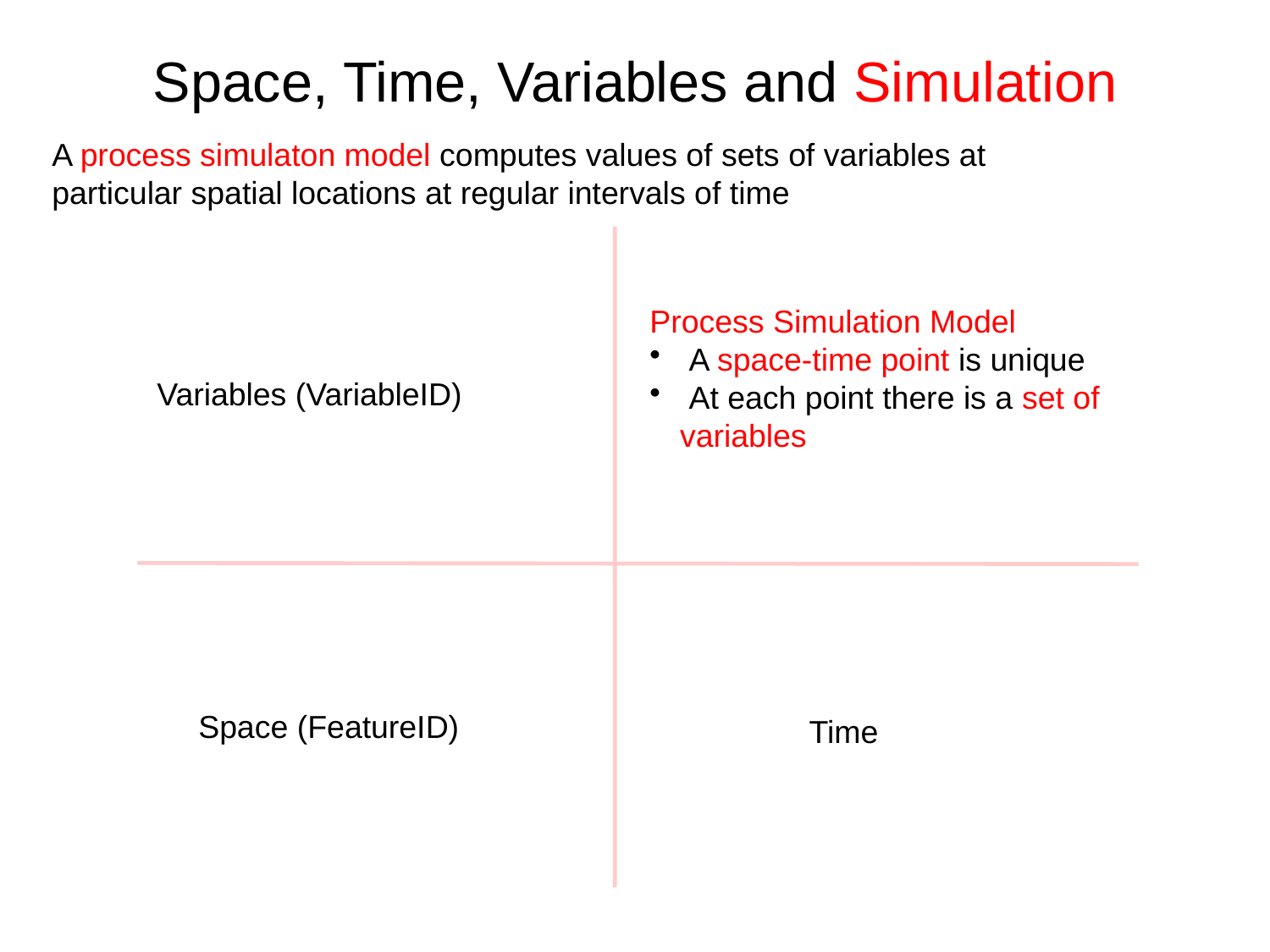

# Space, Time, Variables and Simulation
A process simulaton model computes values of sets of variables at
particular spatial locations at regular intervals of time

Process Simulation Model
 A space-time point is unique
 At each point there is a set of variables
Variables (VariableID)
Space (FeatureID)
Time